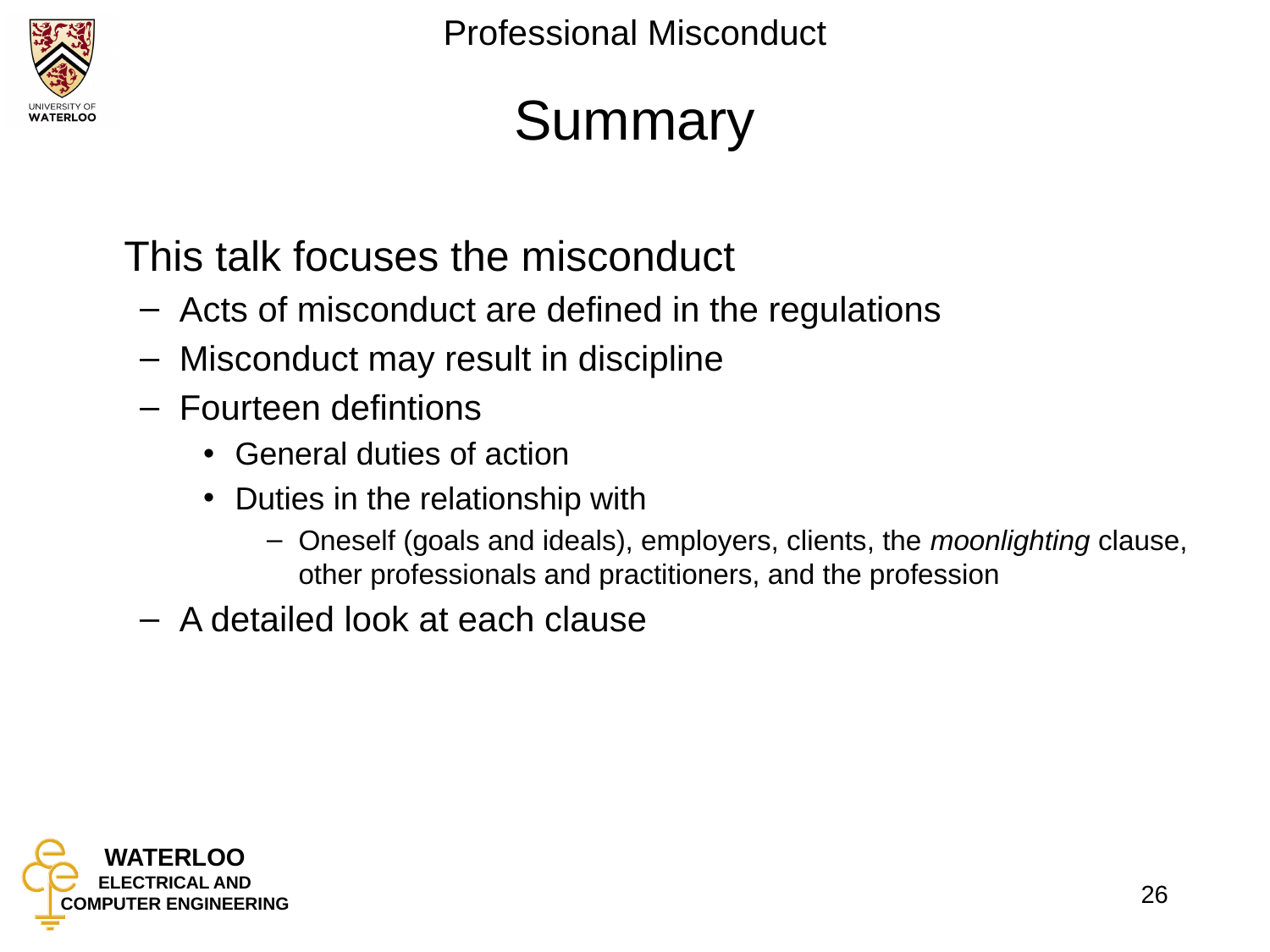

# Summary
	This talk focuses the misconduct
Acts of misconduct are defined in the regulations
Misconduct may result in discipline
Fourteen defintions
General duties of action
Duties in the relationship with
Oneself (goals and ideals), employers, clients, the moonlighting clause, other professionals and practitioners, and the profession
A detailed look at each clause